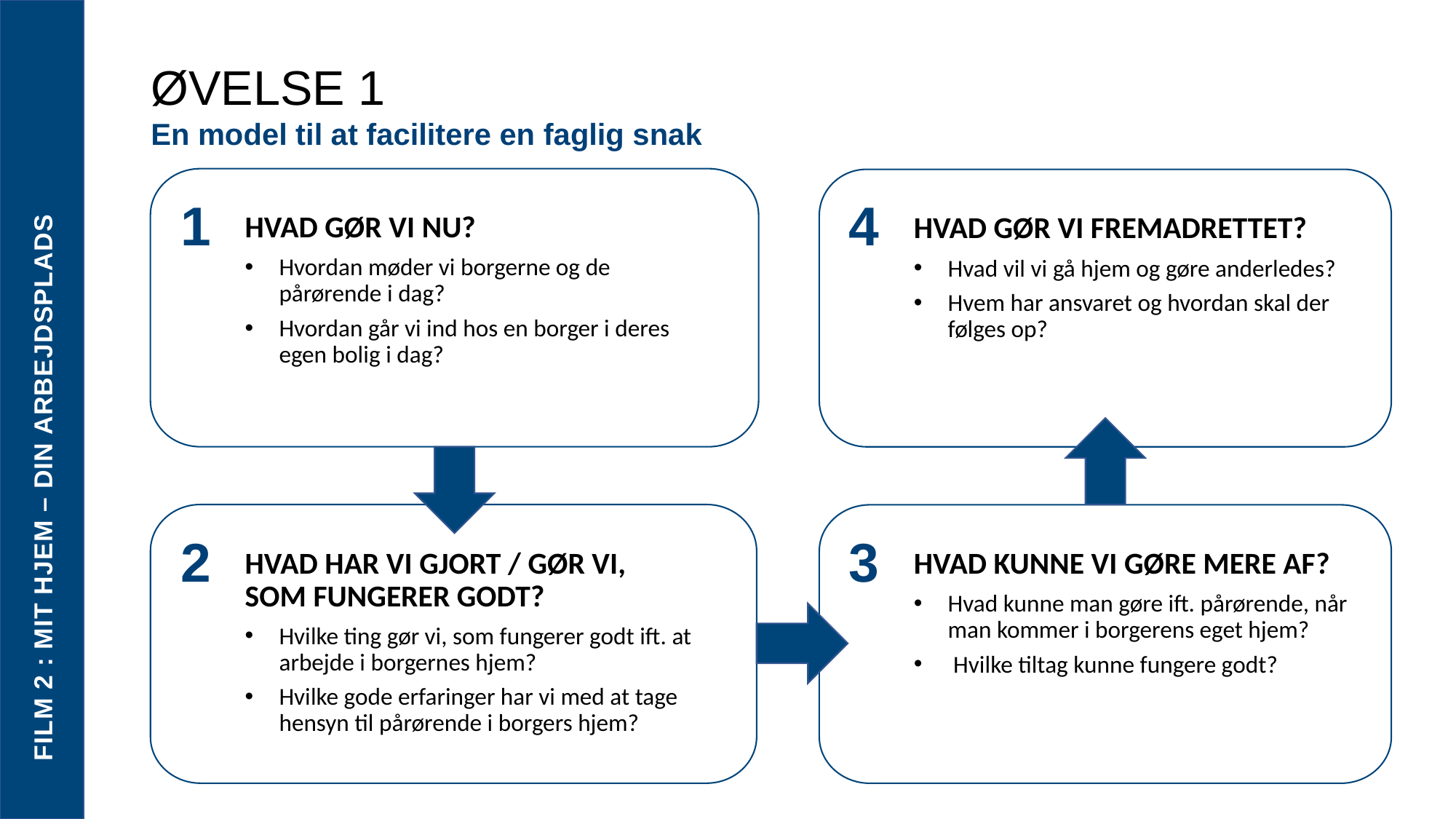

FILM 2 : MIT HJEM – DIN ARBEJDSPLADS
ØVELSE 1
En model til at facilitere en faglig snak
HVAD GØR VI NU?
Hvordan møder vi borgerne og de pårørende i dag?
Hvordan går vi ind hos en borger i deres egen bolig i dag?
HVAD GØR VI FREMADRETTET?
Hvad vil vi gå hjem og gøre anderledes?
Hvem har ansvaret og hvordan skal der følges op?
HVAD HAR VI GJORT / GØR VI,
SOM FUNGERER GODT?
Hvilke ting gør vi, som fungerer godt ift. at arbejde i borgernes hjem?
Hvilke gode erfaringer har vi med at tage hensyn til pårørende i borgers hjem?
HVAD KUNNE VI GØRE MERE AF?
Hvad kunne man gøre ift. pårørende, når man kommer i borgerens eget hjem?
 Hvilke tiltag kunne fungere godt?
1
4

2
3